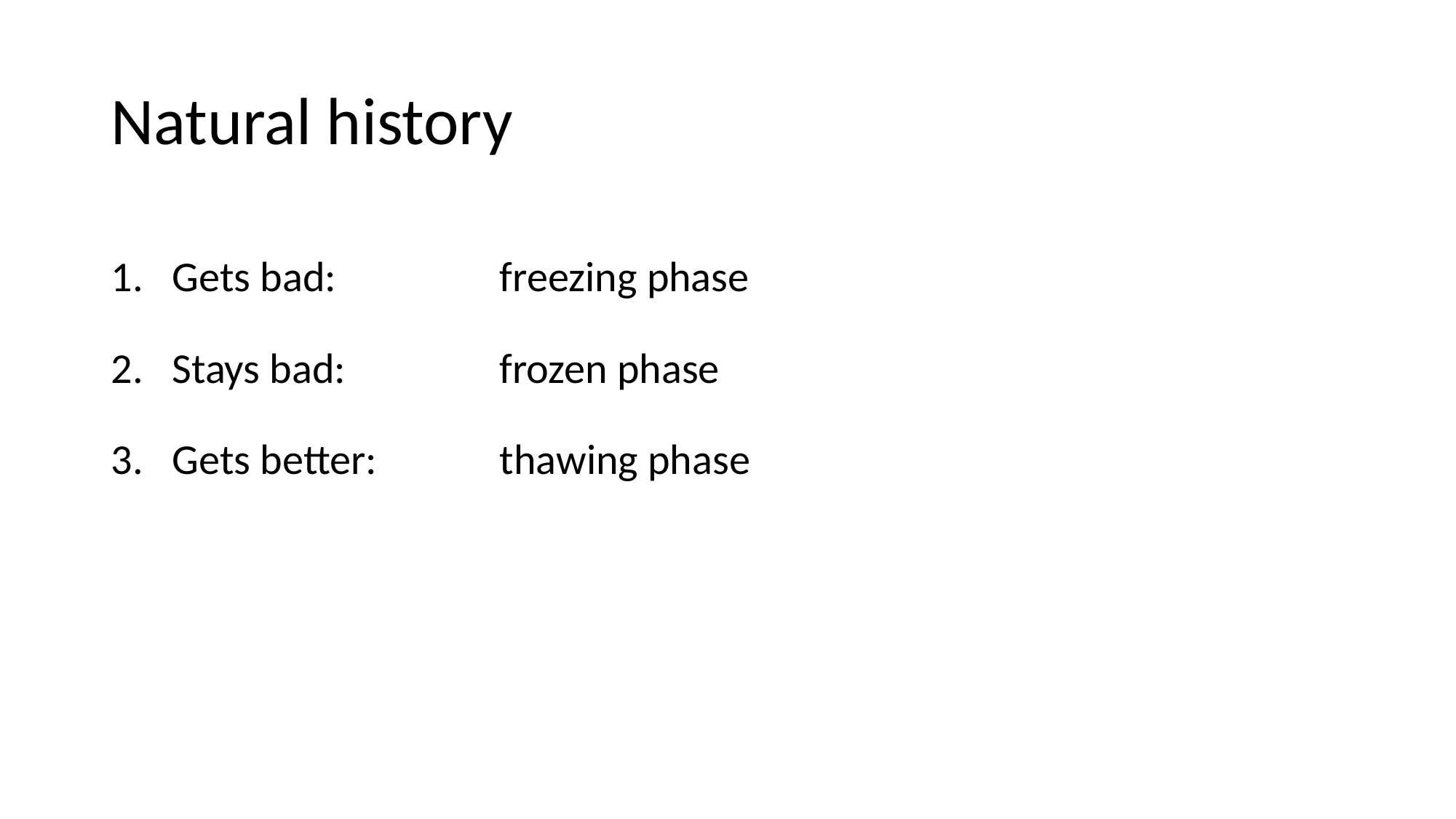

# Natural history
Gets bad:		freezing phase
Stays bad:		frozen phase
Gets better:		thawing phase